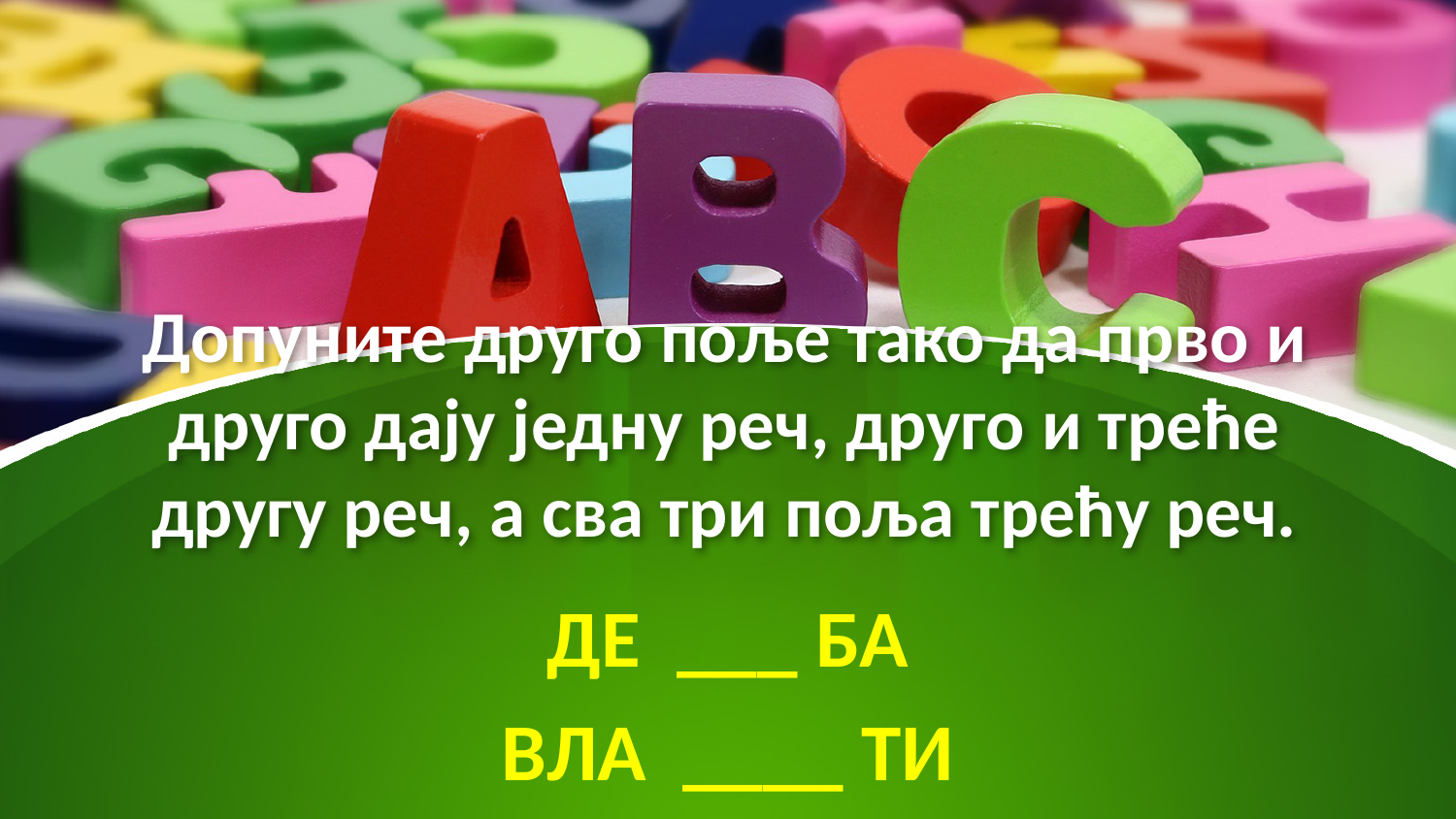

# Допуните друго поље тако да прво и друго дају једну реч, друго и треће другу реч, а сва три поља трећу реч.
ДЕ  ___ БА
ВЛА  ____ ТИ